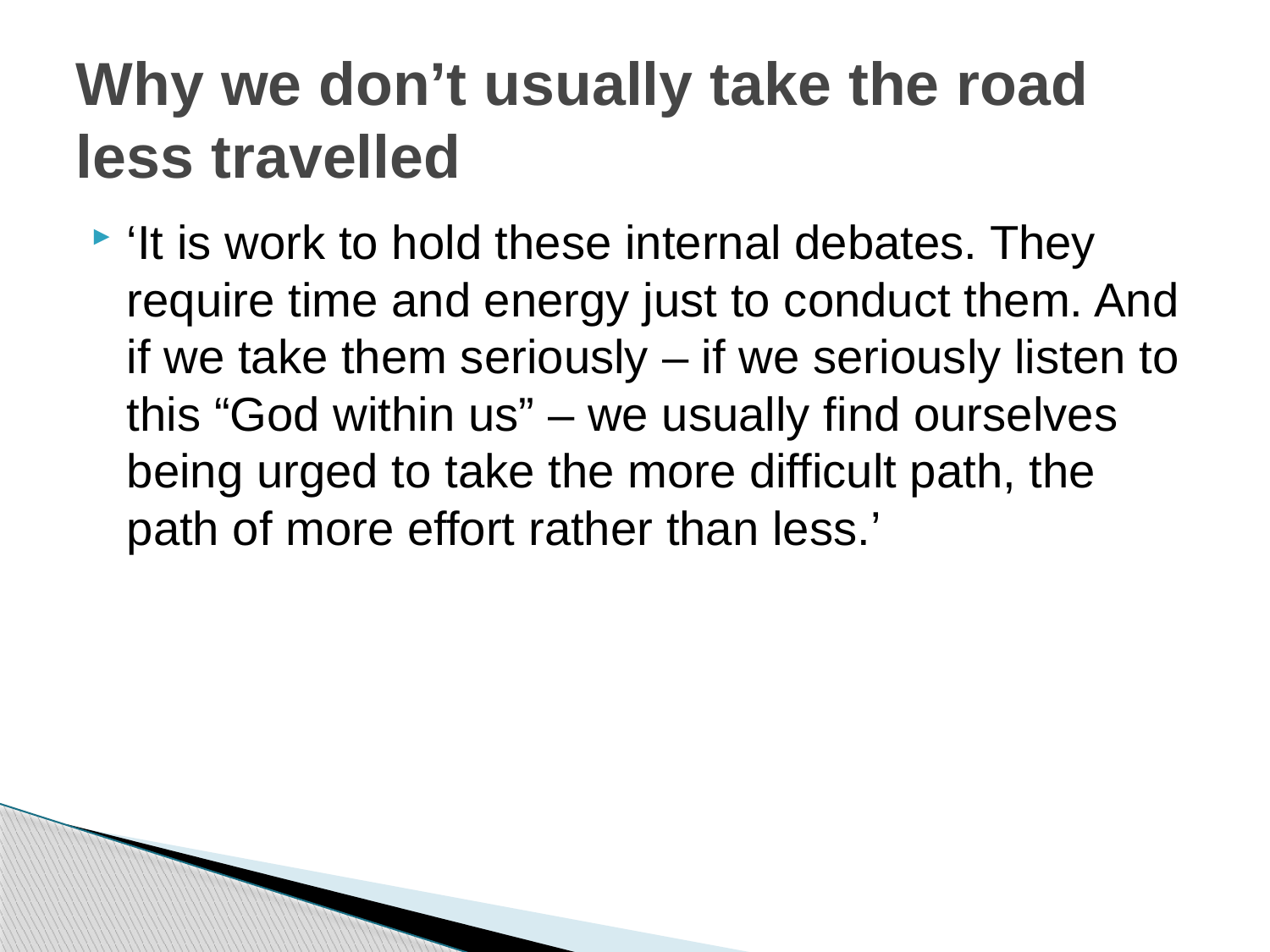

# Why we don’t usually take the road less travelled
‘It is work to hold these internal debates. They require time and energy just to conduct them. And if we take them seriously – if we seriously listen to this “God within us” – we usually find ourselves being urged to take the more difficult path, the path of more effort rather than less.’